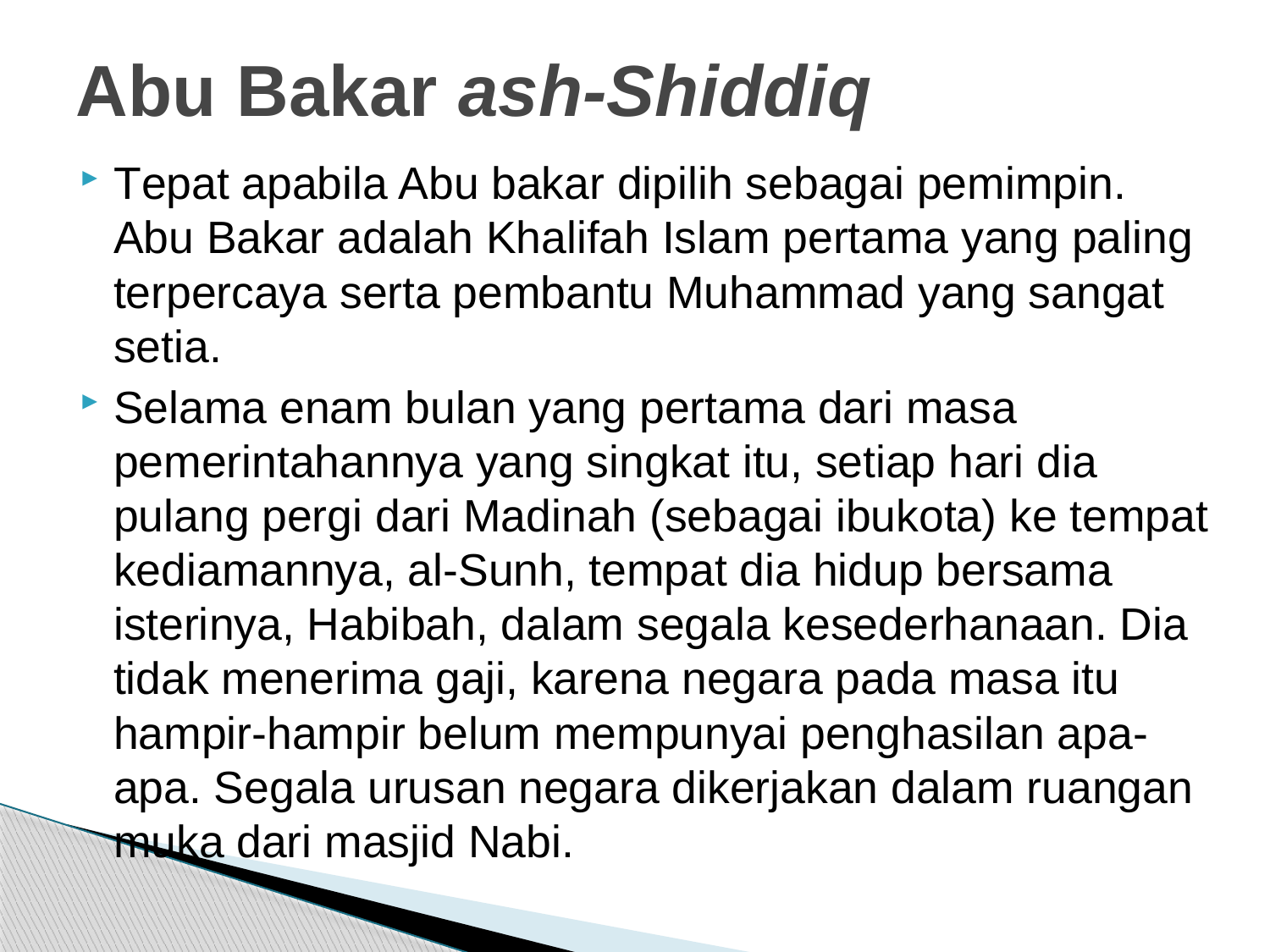

# Abu Bakar ash-Shiddiq
Tepat apabila Abu bakar dipilih sebagai pemimpin. Abu Bakar adalah Khalifah Islam pertama yang paling terpercaya serta pembantu Muhammad yang sangat setia.
Selama enam bulan yang pertama dari masa pemerintahannya yang singkat itu, setiap hari dia pulang pergi dari Madinah (sebagai ibukota) ke tempat kediamannya, al-Sunh, tempat dia hidup bersama isterinya, Habibah, dalam segala kesederhanaan. Dia tidak menerima gaji, karena negara pada masa itu hampir-hampir belum mempunyai penghasilan apa-apa. Segala urusan negara dikerjakan dalam ruangan muka dari masjid Nabi.